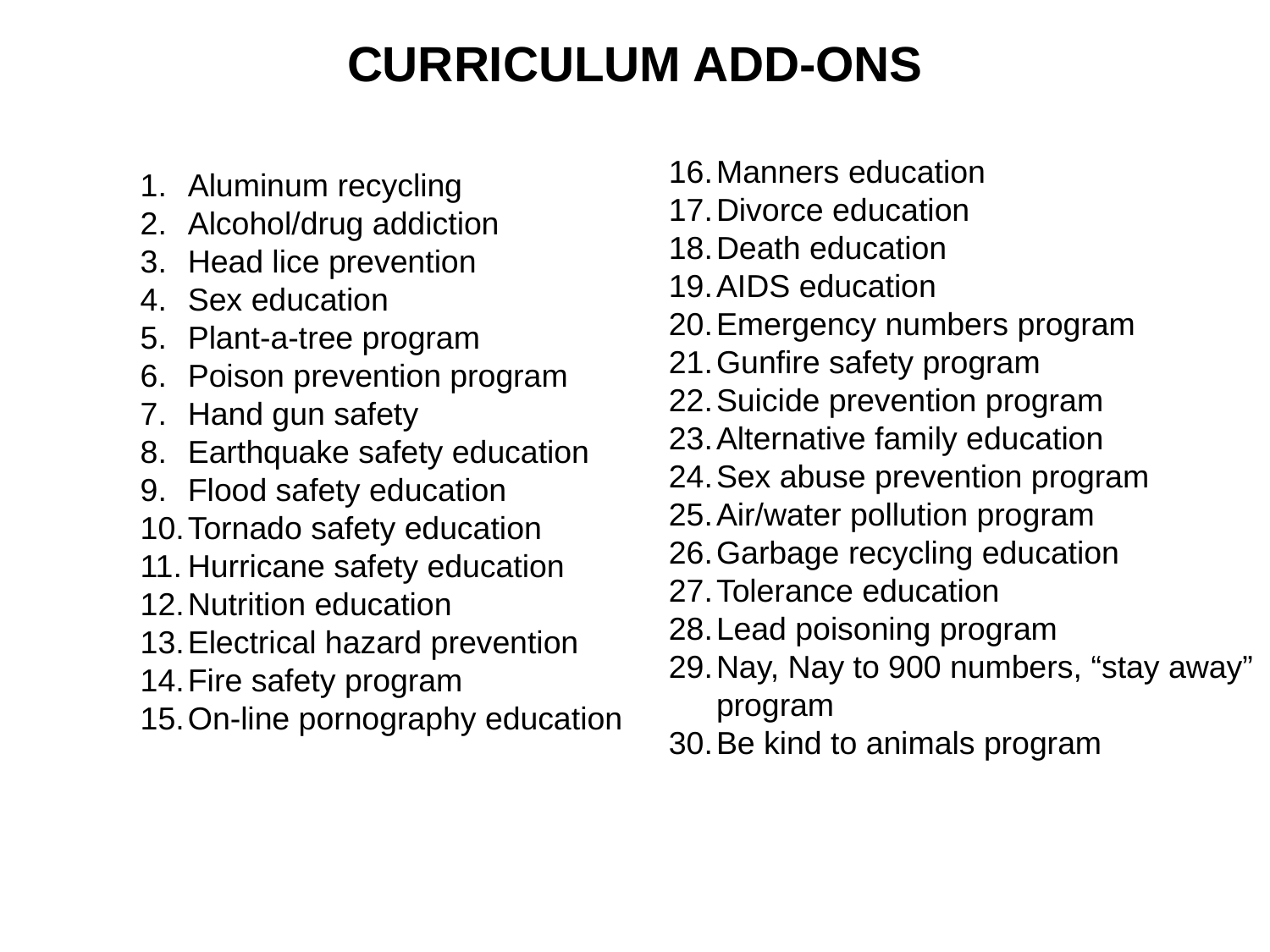

CURRICULUM ADD-ONS
Manners education
Divorce education
Death education
AIDS education
Emergency numbers program
Gunfire safety program
Suicide prevention program
Alternative family education
Sex abuse prevention program
Air/water pollution program
Garbage recycling education
Tolerance education
Lead poisoning program
Nay, Nay to 900 numbers, “stay away” program
Be kind to animals program

Aluminum recycling
Alcohol/drug addiction
Head lice prevention
Sex education
Plant-a-tree program
Poison prevention program
Hand gun safety
Earthquake safety education
Flood safety education
Tornado safety education
Hurricane safety education
Nutrition education
Electrical hazard prevention
Fire safety program
On-line pornography education